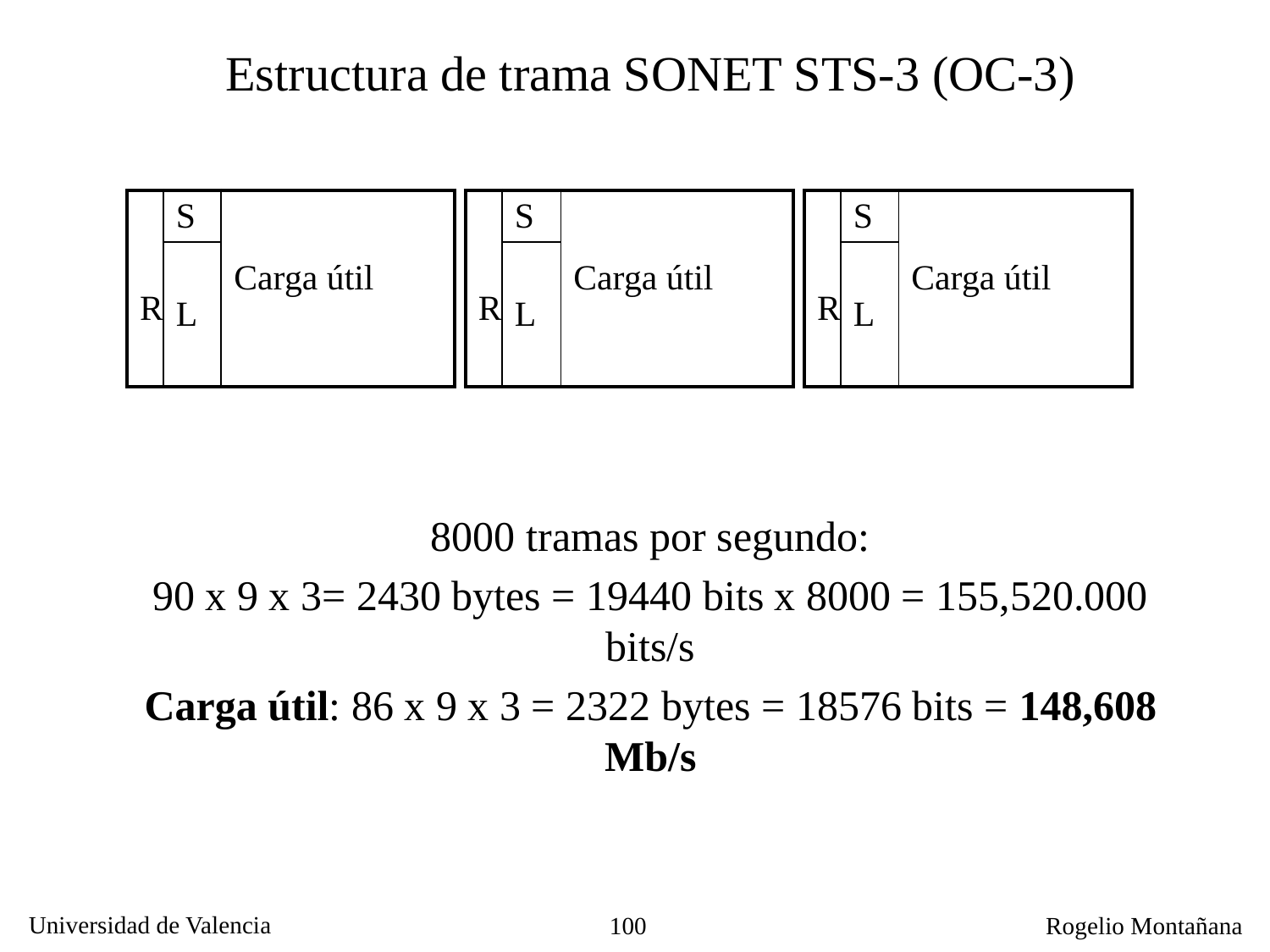

Estructura de trama SONET STS-3 (OC-3)
| R | S | Carga útil |
| --- | --- | --- |
|  | L |  |
| R | S | Carga útil |
| --- | --- | --- |
|  | L |  |
| R | S | Carga útil |
| --- | --- | --- |
|  | L |  |
8000 tramas por segundo:
90 x 9 x 3= 2430 bytes = 19440 bits x 8000 = 155,520.000 bits/s
Carga útil: 86 x 9 x 3 = 2322 bytes = 18576 bits = 148,608 Mb/s